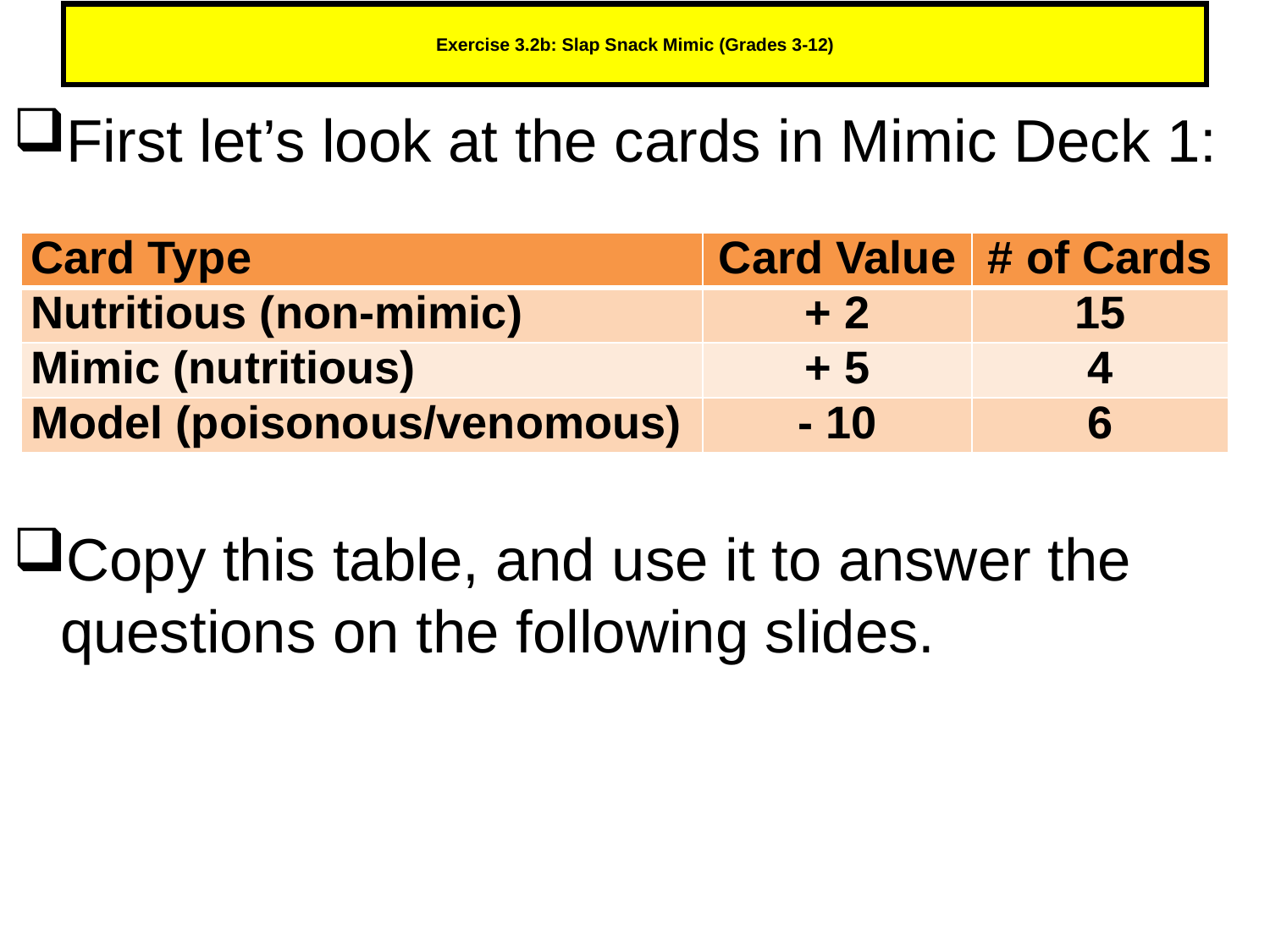

# Exercise 3.2b: Slap Snack Mimic (Grades 3-12)
First let’s look at the cards in Mimic Deck 1:

Copy this table, and use it to answer the questions on the following slides.

| Card Type | Card Value | # of Cards |
| --- | --- | --- |
| Nutritious (non-mimic) | + 2 | 15 |
| Mimic (nutritious) | + 5 | 4 |
| Model (poisonous/venomous) | - 10 | 6 |
182